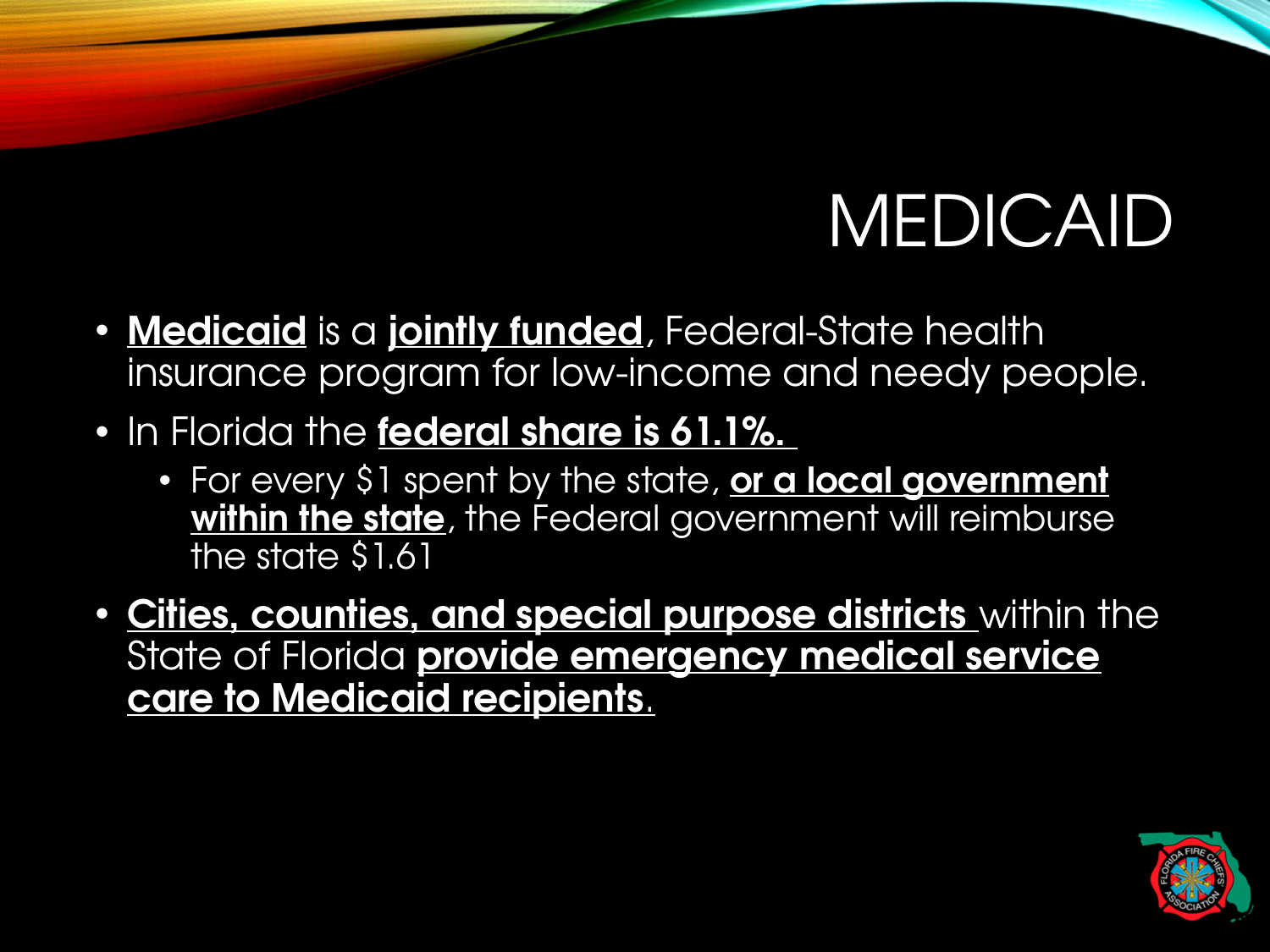

# Medicaid
Medicaid is a jointly funded, Federal-State health insurance program for low-income and needy people.
In Florida the federal share is 61.1%.
For every $1 spent by the state, or a local government within the state, the Federal government will reimburse the state $1.61
Cities, counties, and special purpose districts within the State of Florida provide emergency medical service care to Medicaid recipients.